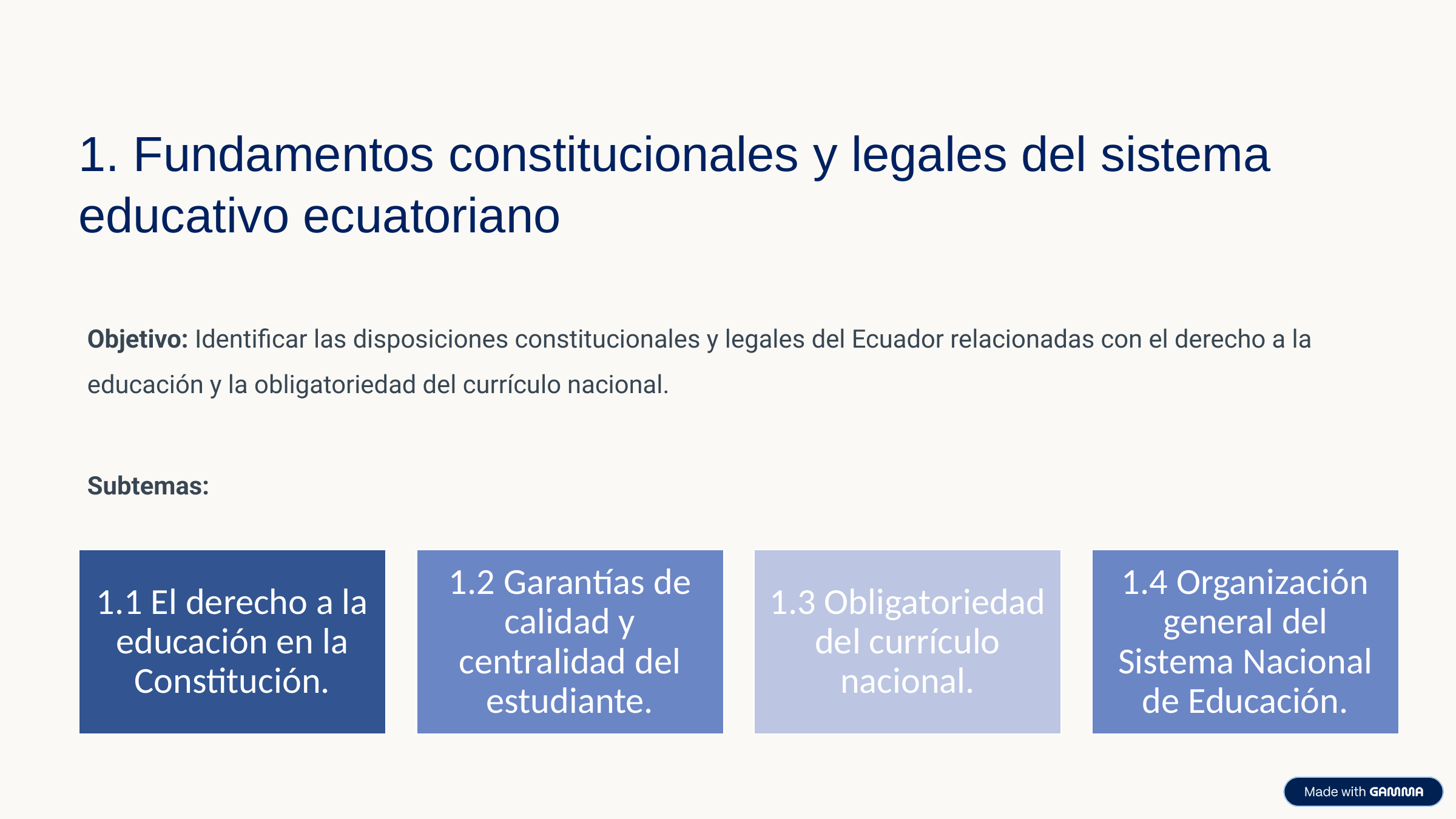

1. Fundamentos constitucionales y legales del sistema educativo ecuatoriano
Objetivo: Identificar las disposiciones constitucionales y legales del Ecuador relacionadas con el derecho a la educación y la obligatoriedad del currículo nacional.
Subtemas:
1.1 El derecho a la educación en la Constitución.
1.2 Garantías de calidad y centralidad del estudiante.
1.3 Obligatoriedad del currículo nacional.
1.4 Organización general del Sistema Nacional de Educación.